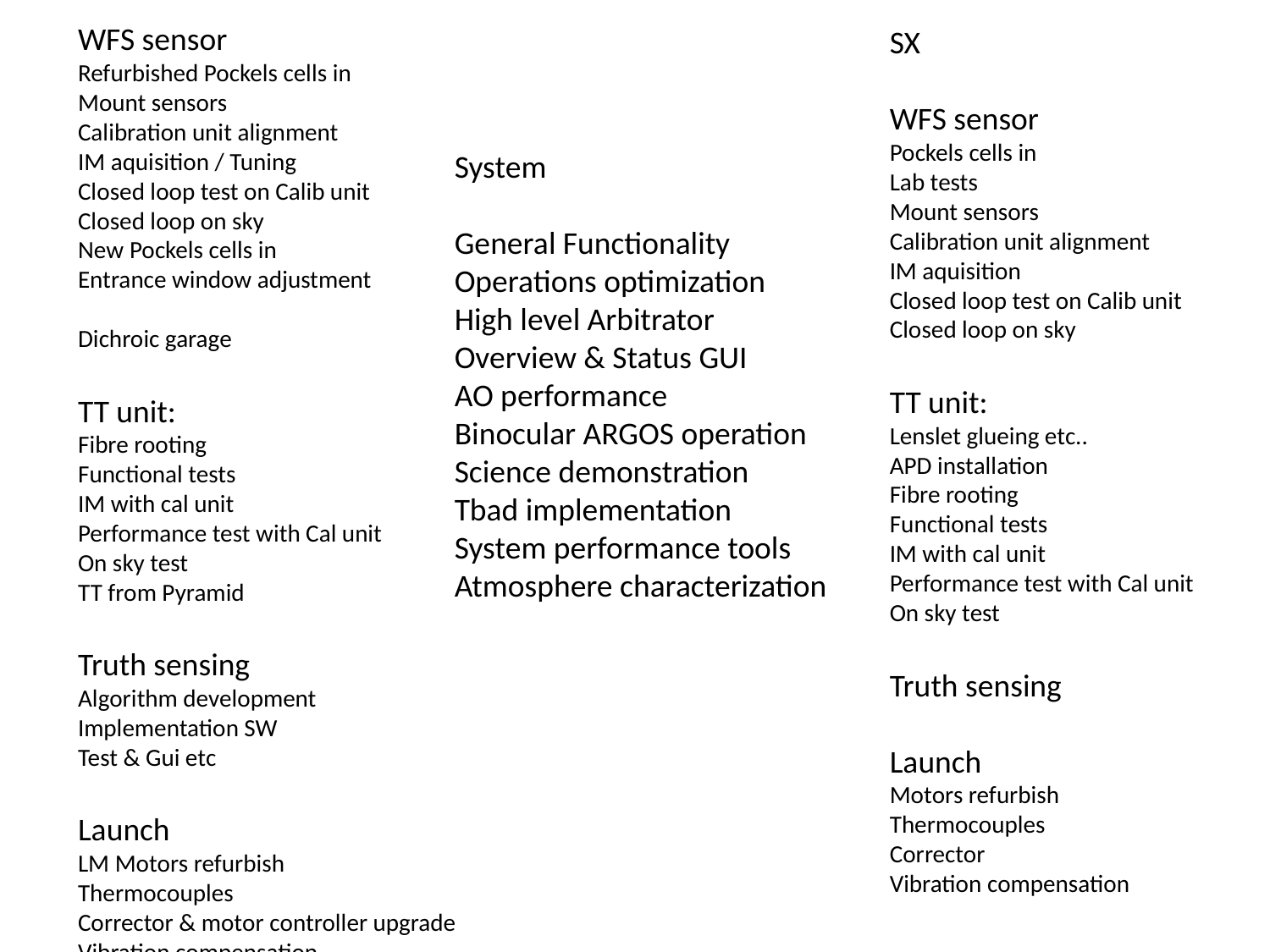

DX

WFS sensor
Refurbished Pockels cells in
Mount sensors
Calibration unit alignment
IM aquisition / Tuning
Closed loop test on Calib unit
Closed loop on sky
New Pockels cells in
Entrance window adjustment

Dichroic garage

TT unit:
Fibre rooting
Functional tests
IM with cal unit
Performance test with Cal unit
On sky test
TT from Pyramid

Truth sensing
Algorithm development
Implementation SW
Test & Gui etc

Launch
LM Motors refurbish
Thermocouples
Corrector & motor controller upgrade
Vibration compensation
Position control loop
Focussing loop
SX

WFS sensor
Pockels cells in
Lab tests
Mount sensors
Calibration unit alignment
IM aquisition
Closed loop test on Calib unit
Closed loop on sky

TT unit:
Lenslet glueing etc..
APD installation
Fibre rooting
Functional tests
IM with cal unit
Performance test with Cal unit
On sky test

Truth sensing

Launch
Motors refurbish
Thermocouples
Corrector
Vibration compensation
System

General Functionality
Operations optimization
High level Arbitrator
Overview & Status GUI
AO performance
Binocular ARGOS operation
Science demonstration
Tbad implementation
System performance tools
Atmosphere characterization